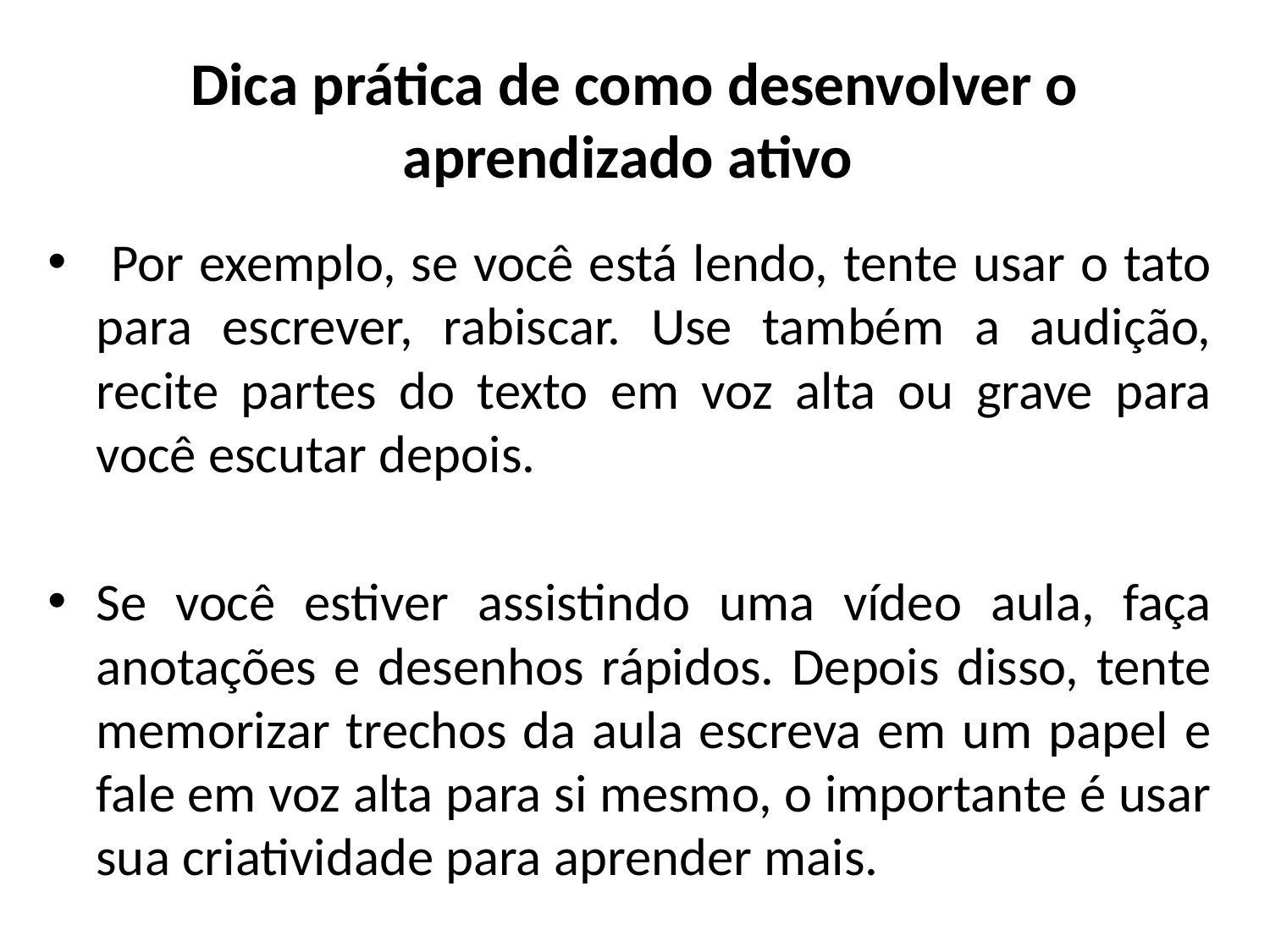

# Dica prática de como desenvolver o aprendizado ativo
 Por exemplo, se você está lendo, tente usar o tato para escrever, rabiscar. Use também a audição, recite partes do texto em voz alta ou grave para você escutar depois.

Se você estiver assistindo uma vídeo aula, faça anotações e desenhos rápidos. Depois disso, tente memorizar trechos da aula escreva em um papel e fale em voz alta para si mesmo, o importante é usar sua criatividade para aprender mais.